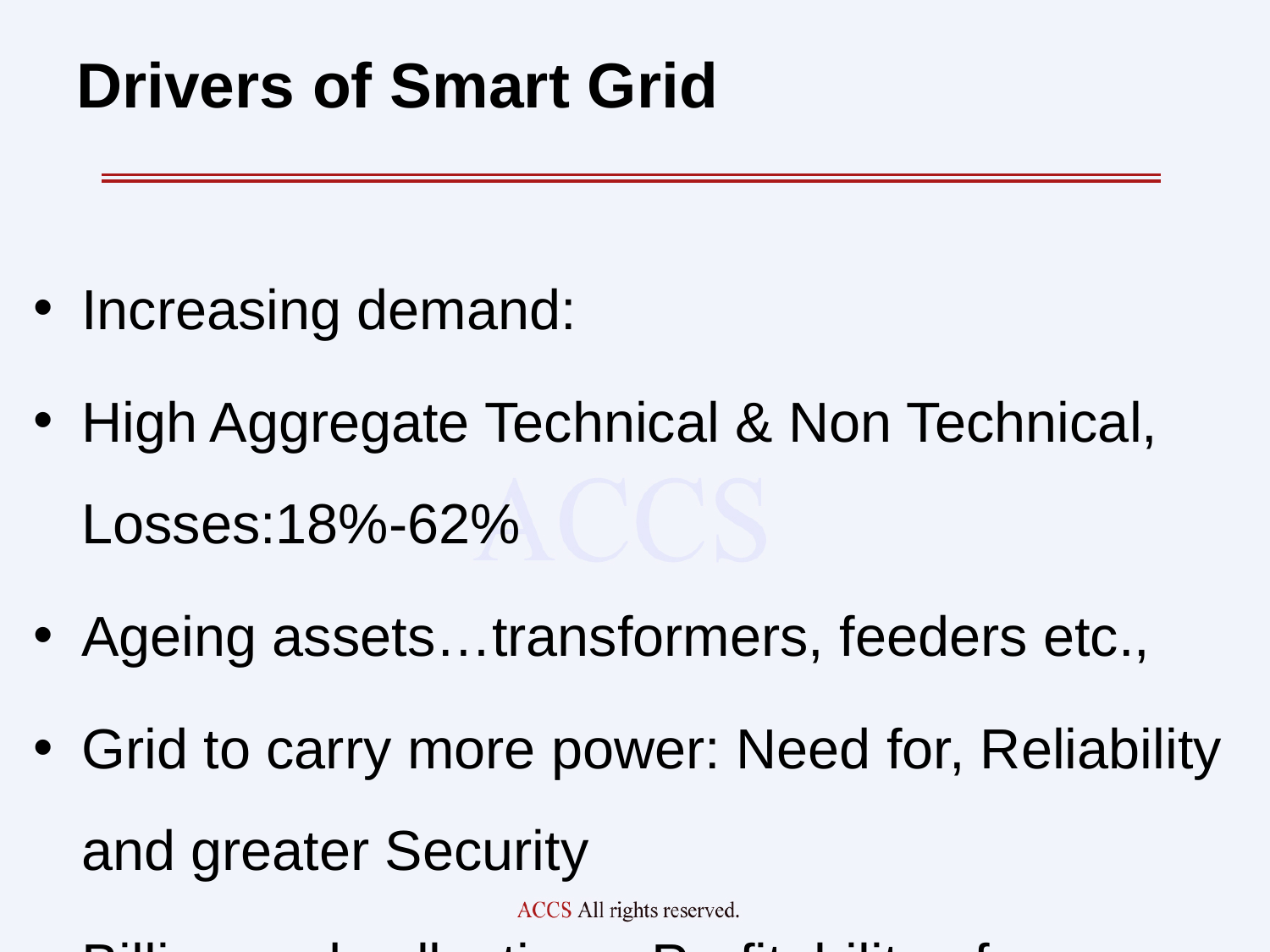

# Drivers of Smart Grid
Increasing demand:
High Aggregate Technical & Non Technical, Losses:18%-62%
Ageing assets…transformers, feeders etc.,
Grid to carry more power: Need for, Reliability and greater Security
Billing and collections: Profitability of distribution companies
Energy mix: Need for Renewable to reduce carbon footprint